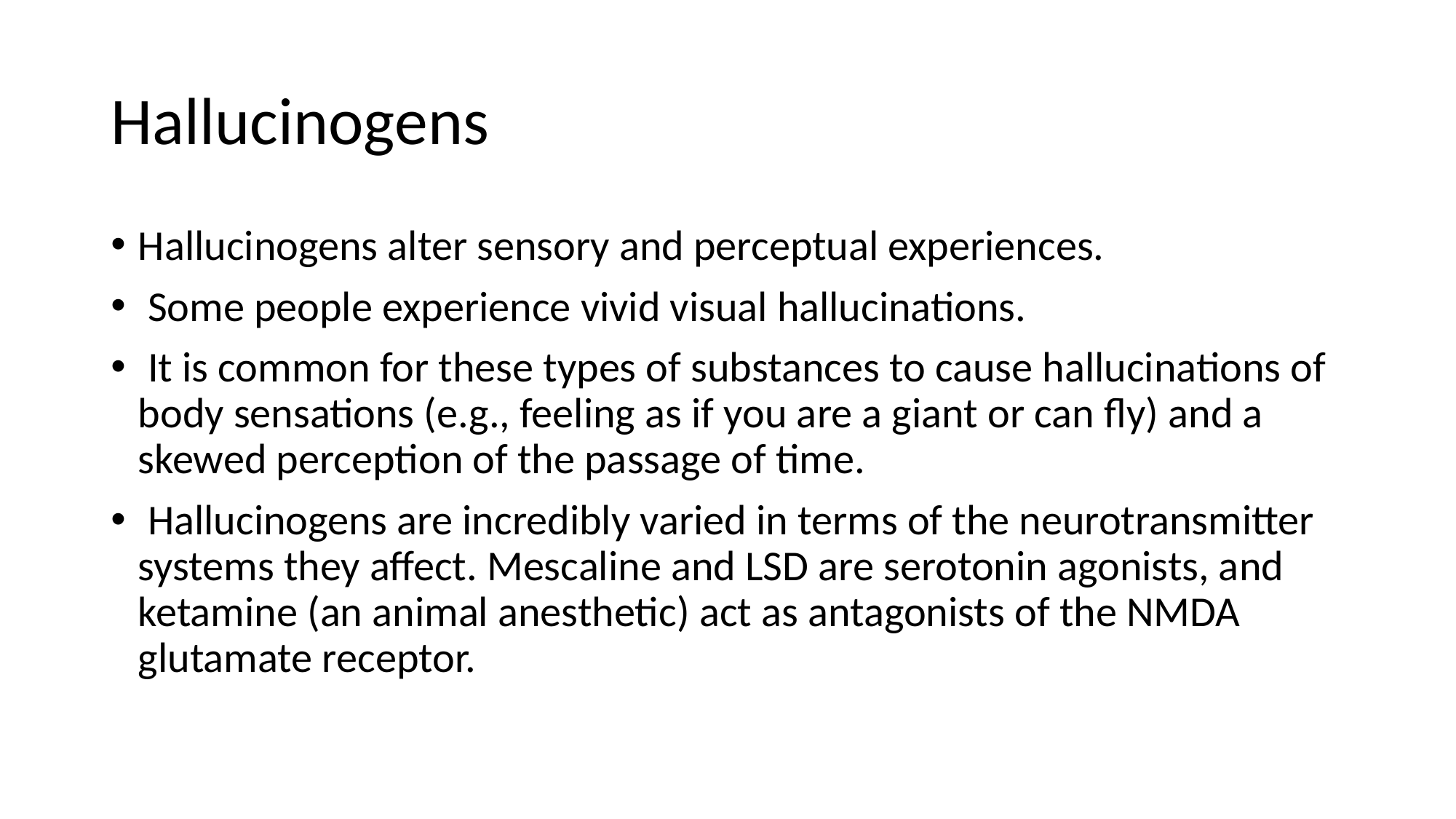

# Hallucinogens
Hallucinogens alter sensory and perceptual experiences.
 Some people experience vivid visual hallucinations.
 It is common for these types of substances to cause hallucinations of body sensations (e.g., feeling as if you are a giant or can fly) and a skewed perception of the passage of time.
 Hallucinogens are incredibly varied in terms of the neurotransmitter systems they affect. Mescaline and LSD are serotonin agonists, and ketamine (an animal anesthetic) act as antagonists of the NMDA glutamate receptor.